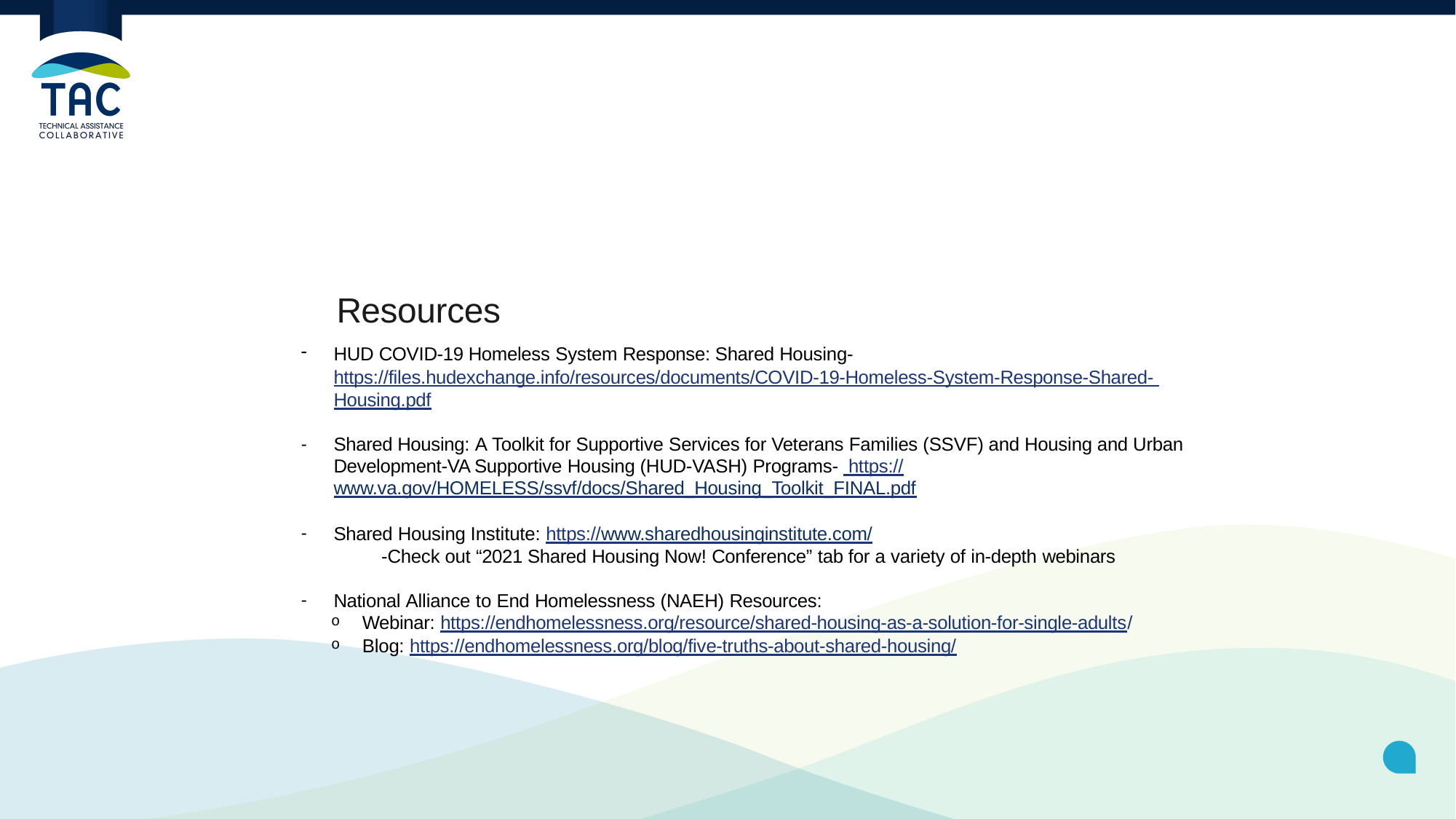

# Resources
HUD COVID-19 Homeless System Response: Shared Housing-  https://files.hudexchange.info/resources/documents/COVID-19-Homeless-System-Response-Shared-  Housing.pdf

Shared Housing: A Toolkit for Supportive Services for Veterans Families (SSVF) and Housing and Urban  Development-VA Supportive Housing (HUD-VASH) Programs-  https://www.va.gov/HOMELESS/ssvf/docs/Shared_Housing_Toolkit_FINAL.pdf

Shared Housing Institute: https://www.sharedhousinginstitute.com/
-Check out “2021 Shared Housing Now! Conference” tab for a variety of in-depth webinars

National Alliance to End Homelessness (NAEH) Resources:
Webinar: https://endhomelessness.org/resource/shared-housing-as-a-solution-for-single-adults/
Blog: https://endhomelessness.org/blog/five-truths-about-shared-housing/